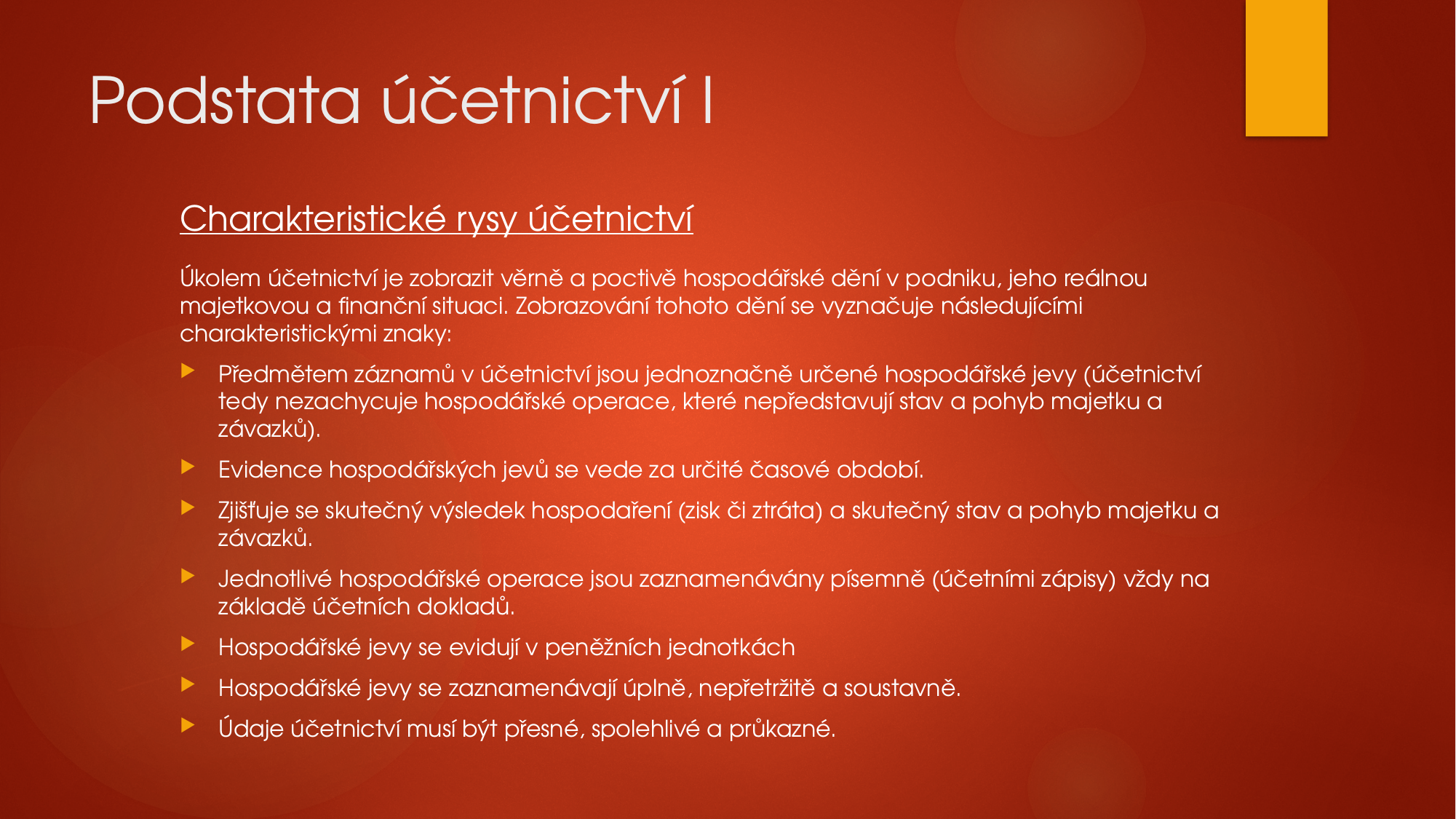

# Podstata účetnictví I
Charakteristické rysy účetnictví
Úkolem účetnictví je zobrazit věrně a poctivě hospodářské dění v podniku, jeho reálnou majetkovou a finanční situaci. Zobrazování tohoto dění se vyznačuje následujícími charakteristickými znaky:
Předmětem záznamů v účetnictví jsou jednoznačně určené hospodářské jevy (účetnictví tedy nezachycuje hospodářské operace, které nepředstavují stav a pohyb majetku a závazků).
Evidence hospodářských jevů se vede za určité časové období.
Zjišťuje se skutečný výsledek hospodaření (zisk či ztráta) a skutečný stav a pohyb majetku a závazků.
Jednotlivé hospodářské operace jsou zaznamenávány písemně (účetními zápisy) vždy na základě účetních dokladů.
Hospodářské jevy se evidují v peněžních jednotkách
Hospodářské jevy se zaznamenávají úplně, nepřetržitě a soustavně.
Údaje účetnictví musí být přesné, spolehlivé a průkazné.